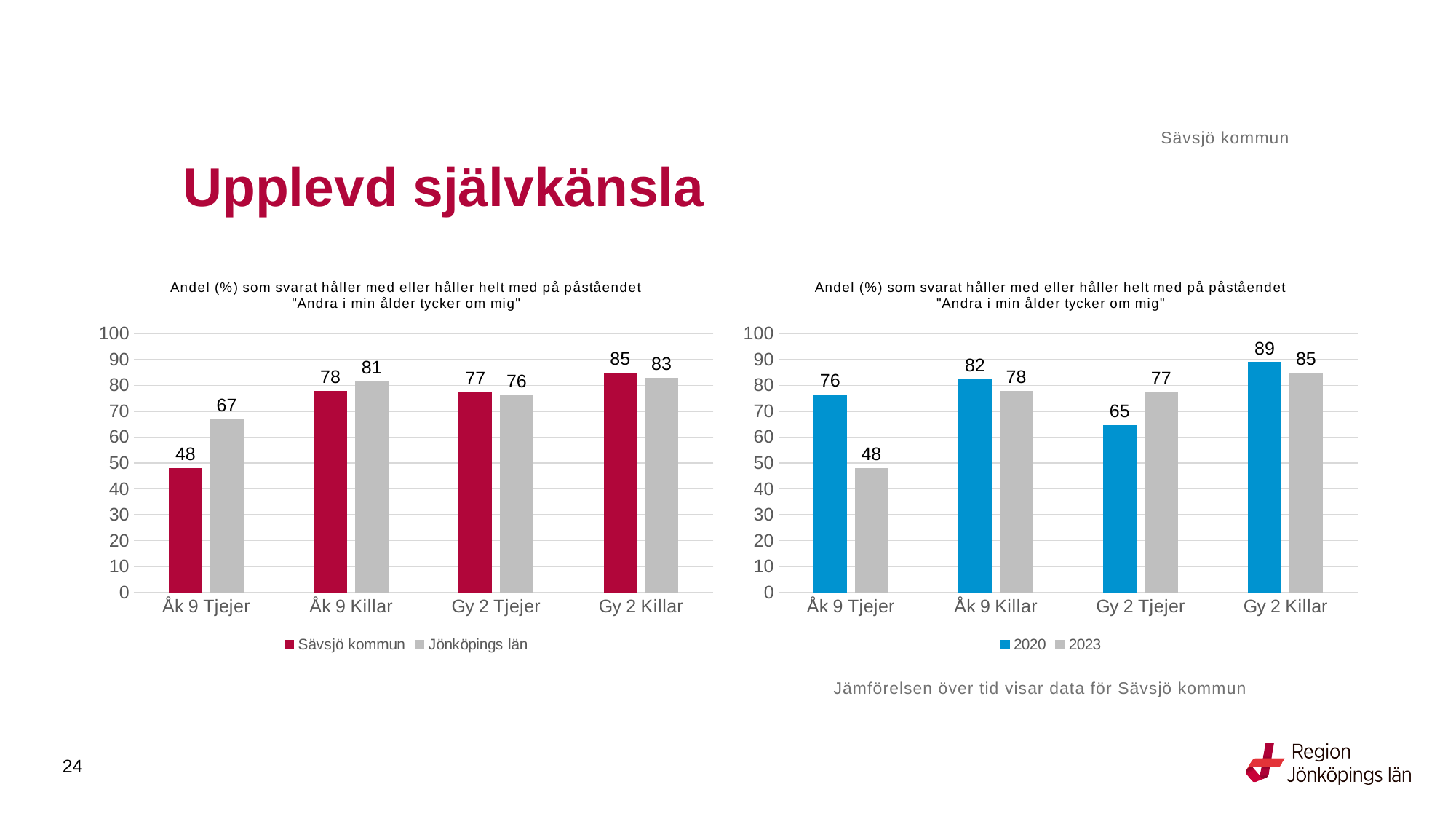

Sävsjö kommun
# Upplevd självkänsla

### Chart: Andel (%) som svarat håller med eller håller helt med på påståendet "Andra i min ålder tycker om mig"

| Category | Sävsjö kommun | Jönköpings län |
|---|---|---|
| Åk 9 Tjejer | 48.0 | 66.859 |
| Åk 9 Killar | 77.7778 | 81.3953 |
| Gy 2 Tjejer | 77.2727 | 76.1905 |
| Gy 2 Killar | 84.8485 | 82.8176 |

### Chart: Andel (%) som svarat håller med eller håller helt med på påståendet "Andra i min ålder tycker om mig"

| Category | 2020 | 2023 |
|---|---|---|
| Åk 9 Tjejer | 76.3636 | 48.0 |
| Åk 9 Killar | 82.3529 | 77.7778 |
| Gy 2 Tjejer | 64.5161 | 77.2727 |
| Gy 2 Killar | 88.8889 | 84.8485 |
Jämförelsen över tid visar data för Sävsjö kommun
24